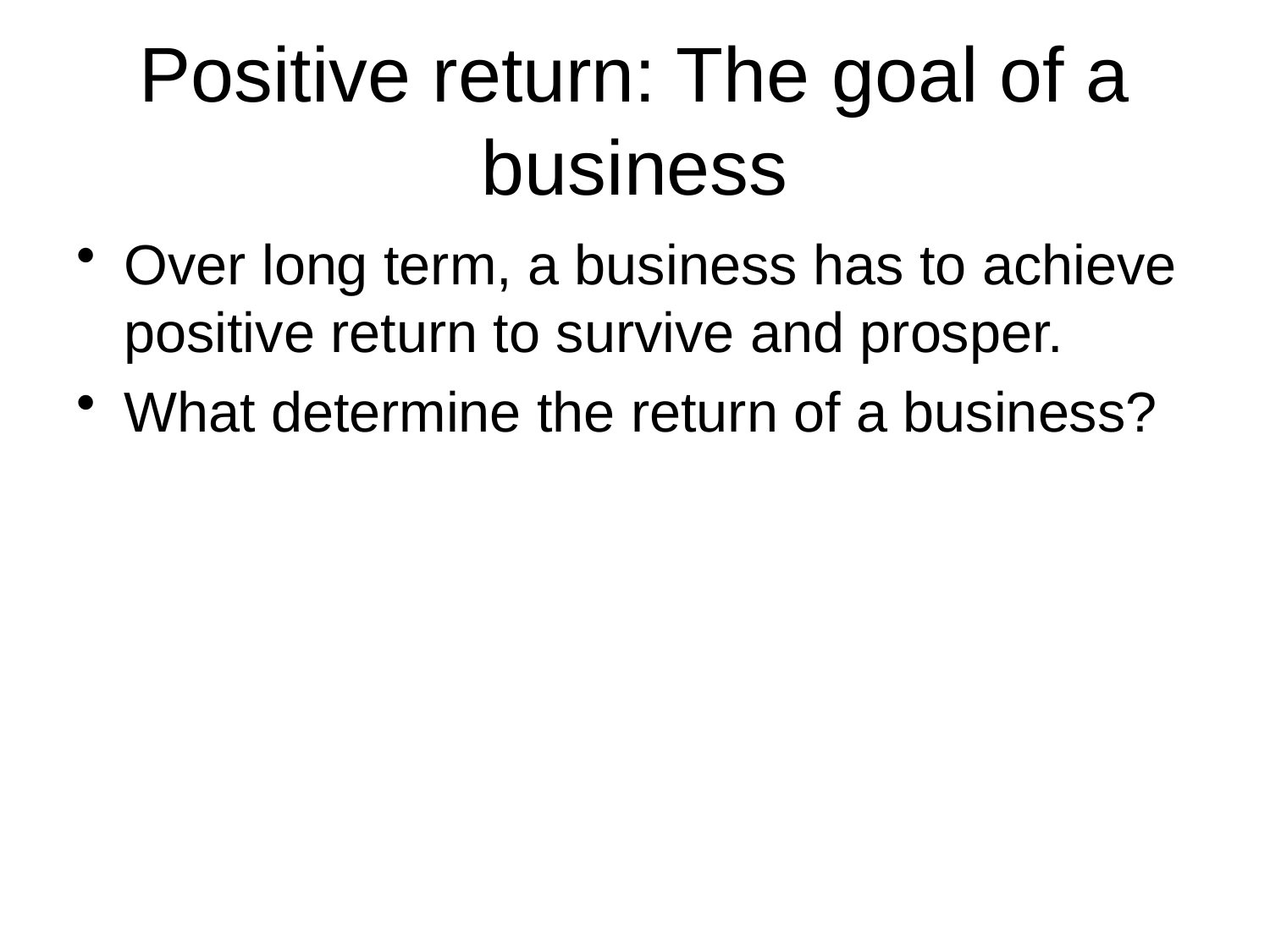

# Positive return: The goal of a business
Over long term, a business has to achieve positive return to survive and prosper.
What determine the return of a business?